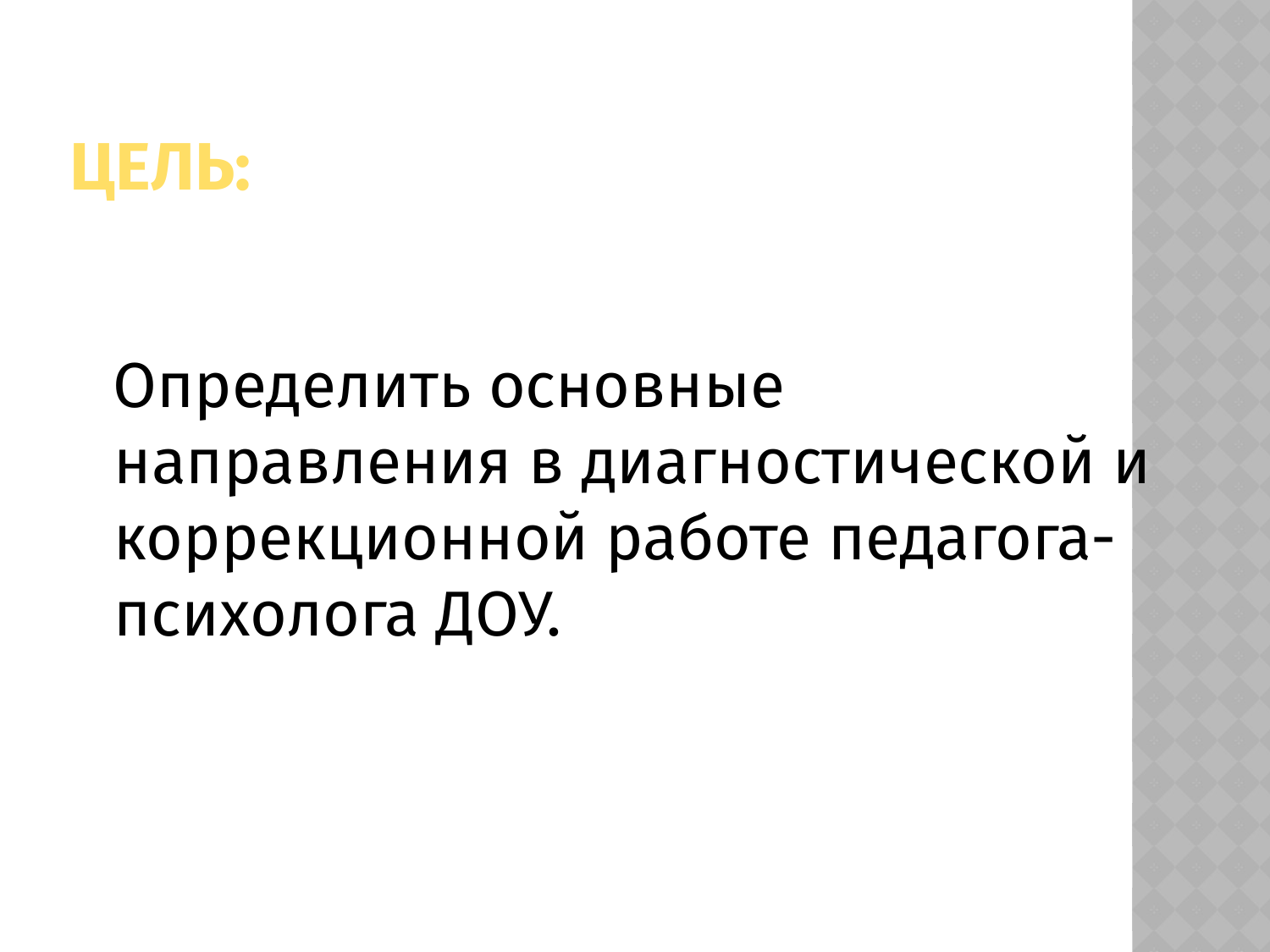

# Цель:
   Определить основные направления в диагностической и коррекционной работе педагога-психолога ДОУ.